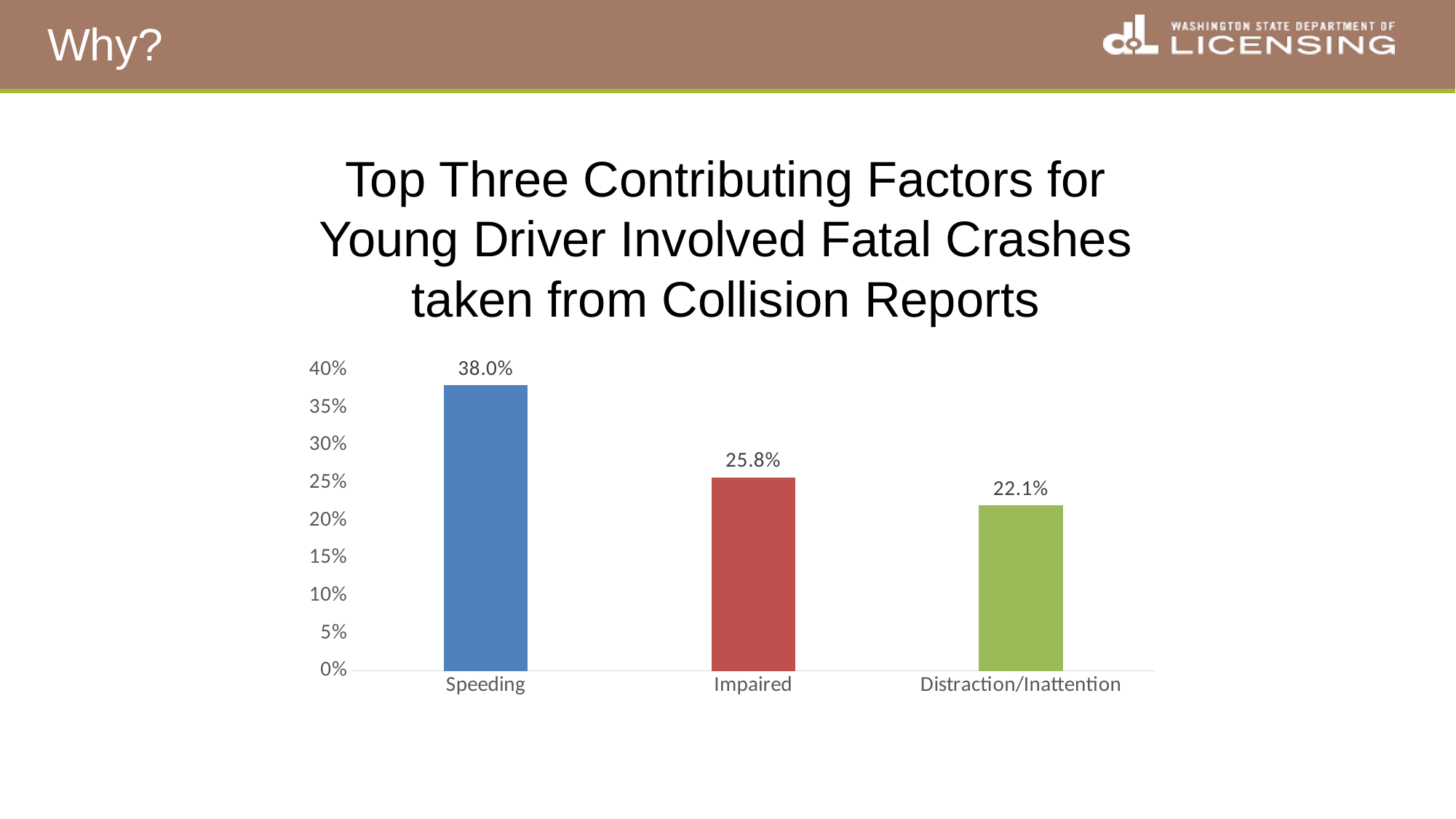

# Why?
Top Three Contributing Factors for Young Driver Involved Fatal Crashes taken from Collision Reports

### Chart

| Category | Top Three Contributing Circumstance in YD Fatal Crashes |
|---|---|
| Speeding | 0.3803680981595092 |
| Impaired | 0.25766871165644173 |
| Distraction/Inattention | 0.22085889570552147 |